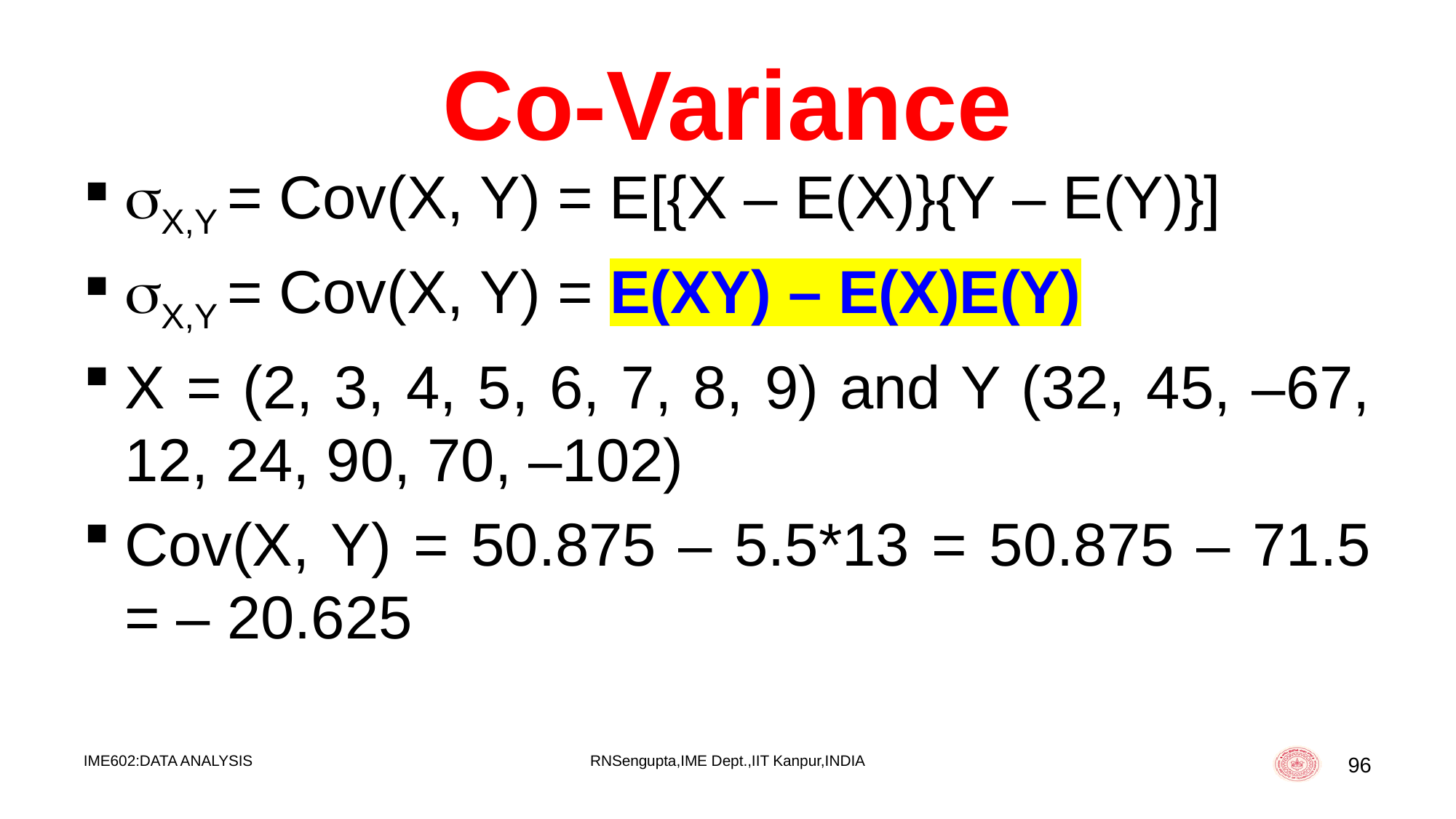

# Co-Variance
σX,Y = Cov(X, Y) = E[{X – E(X)}{Y – E(Y)}]
σX,Y = Cov(X, Y) = E(XY) – E(X)E(Y)
X = (2, 3, 4, 5, 6, 7, 8, 9) and Y (32, 45, –67, 12, 24, 90, 70, –102)
Cov(X, Y) = 50.875 – 5.5*13 = 50.875 – 71.5 = – 20.625
IME602:DATA ANALYSIS
RNSengupta,IME Dept.,IIT Kanpur,INDIA
96